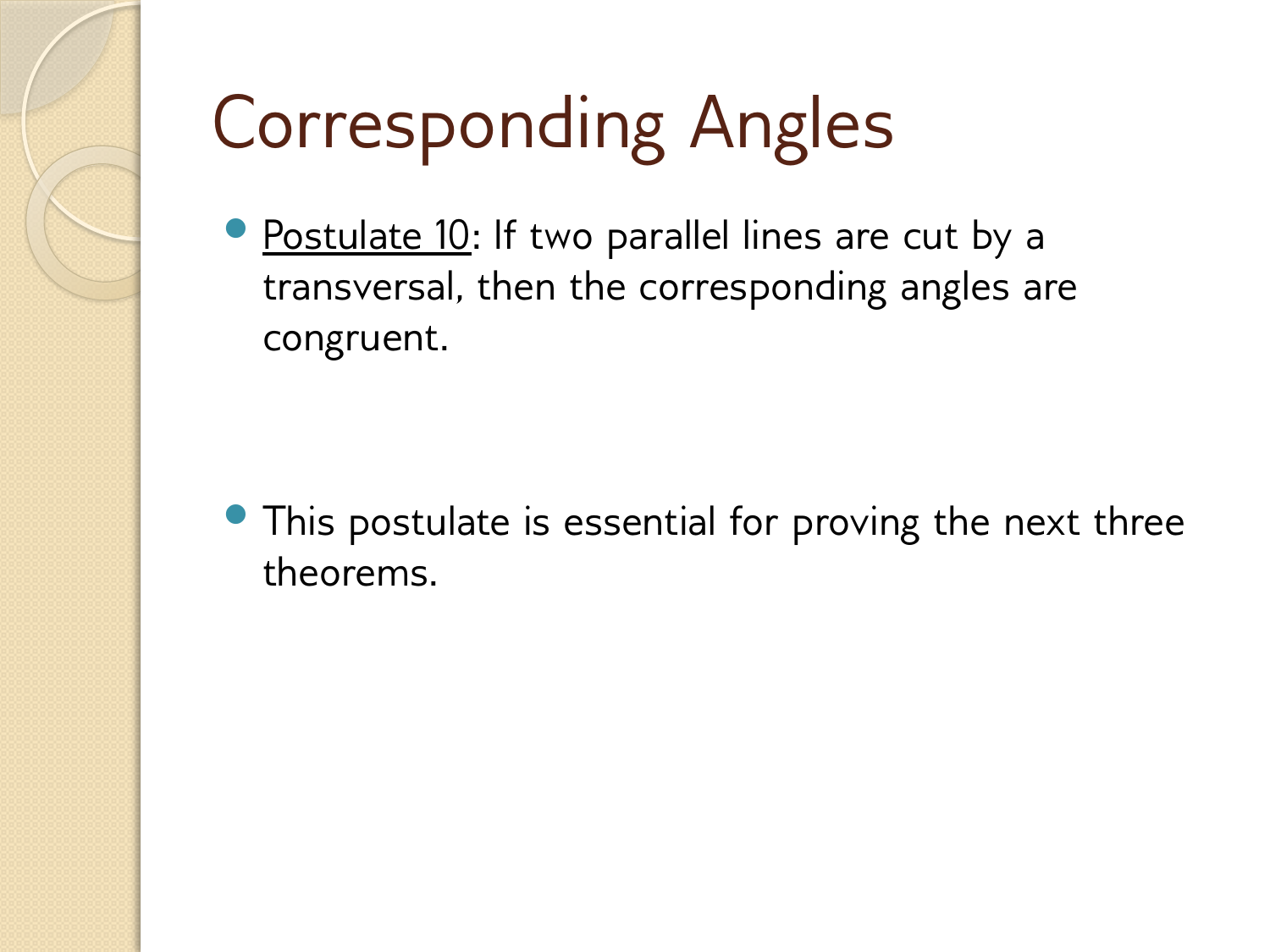

# Corresponding Angles
Postulate 10: If two parallel lines are cut by a transversal, then the corresponding angles are congruent.

This postulate is essential for proving the next three theorems.